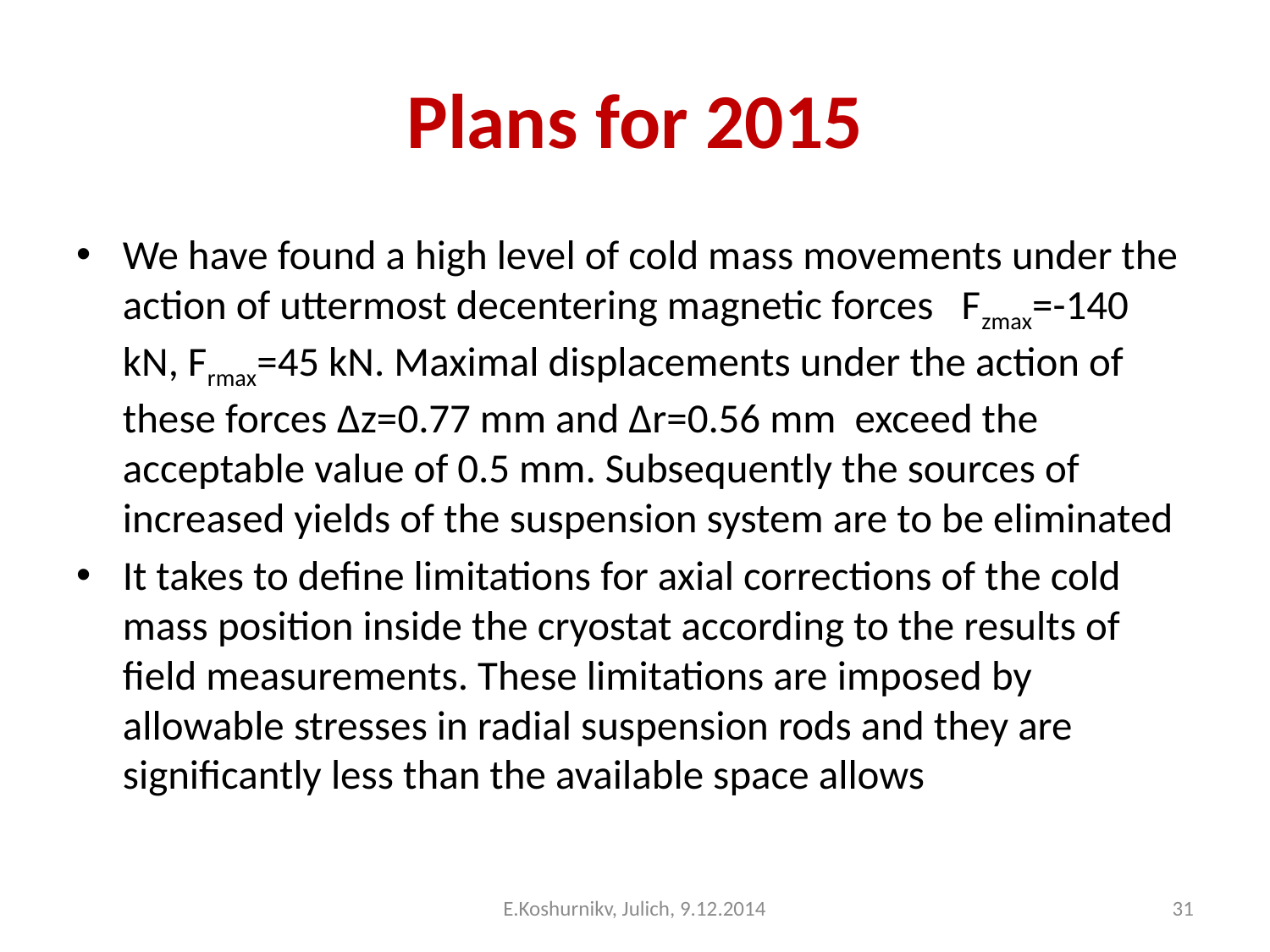

# Plans for 2015
We have found a high level of cold mass movements under the action of uttermost decentering magnetic forces   Fzmax=-140 kN, Frmax=45 kN. Maximal displacements under the action of these forces Δz=0.77 mm and Δr=0.56 mm  exceed the acceptable value of 0.5 mm. Subsequently the sources of increased yields of the suspension system are to be eliminated
It takes to define limitations for axial corrections of the cold mass position inside the cryostat according to the results of field measurements. These limitations are imposed by allowable stresses in radial suspension rods and they are significantly less than the available space allows
E.Koshurnikv, Julich, 9.12.2014
31